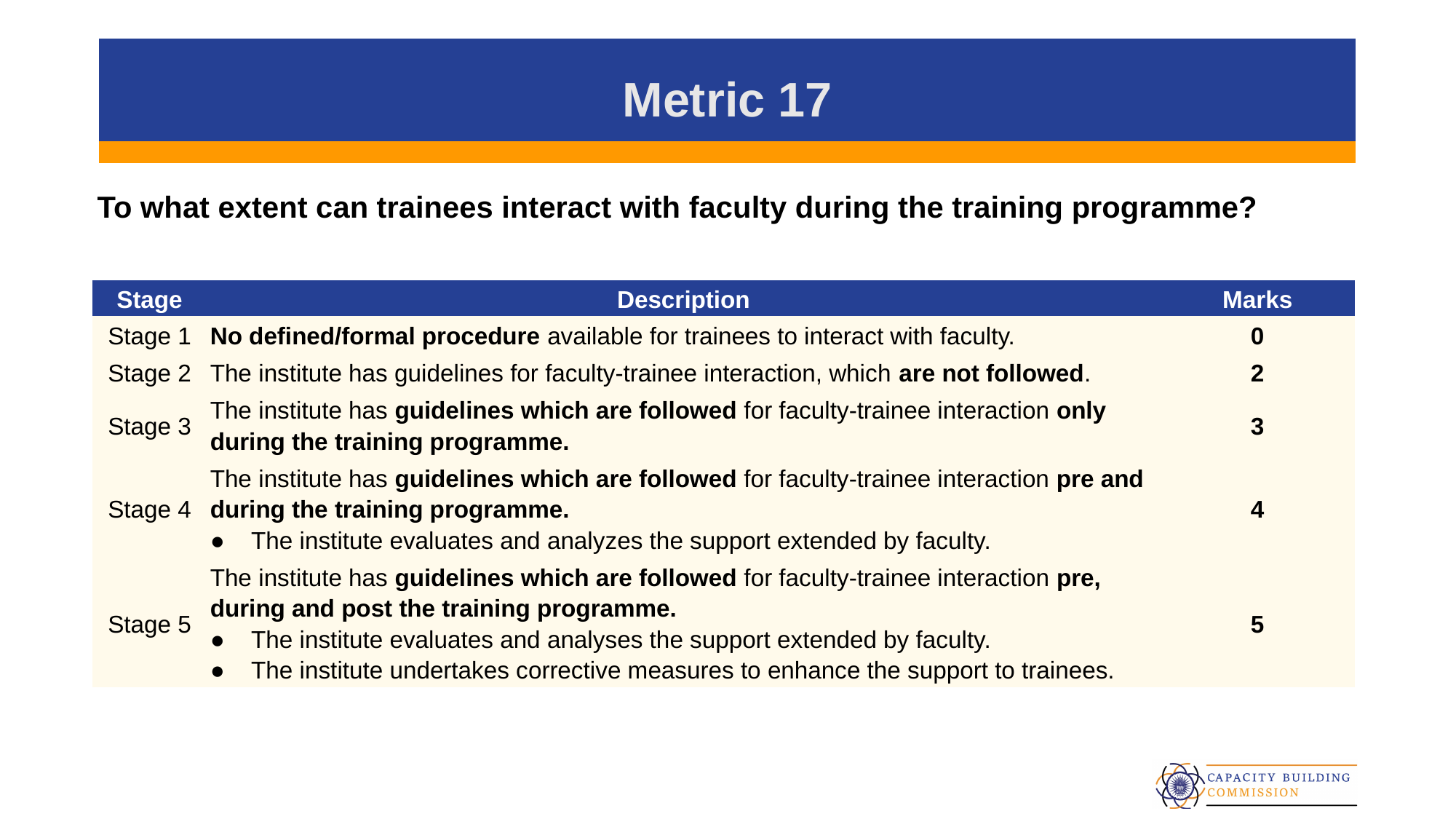

# Metric 17
To what extent can trainees interact with faculty during the training programme?
| Stage | Description | Marks |
| --- | --- | --- |
| Stage 1 | No defined/formal procedure available for trainees to interact with faculty. | 0 |
| Stage 2 | The institute has guidelines for faculty-trainee interaction, which are not followed. | 2 |
| Stage 3 | The institute has guidelines which are followed for faculty-trainee interaction only during the training programme. | 3 |
| Stage 4 | The institute has guidelines which are followed for faculty-trainee interaction pre and during the training programme. The institute evaluates and analyzes the support extended by faculty. | 4 |
| Stage 5 | The institute has guidelines which are followed for faculty-trainee interaction pre, during and post the training programme. The institute evaluates and analyses the support extended by faculty. The institute undertakes corrective measures to enhance the support to trainees. | 5 |
24